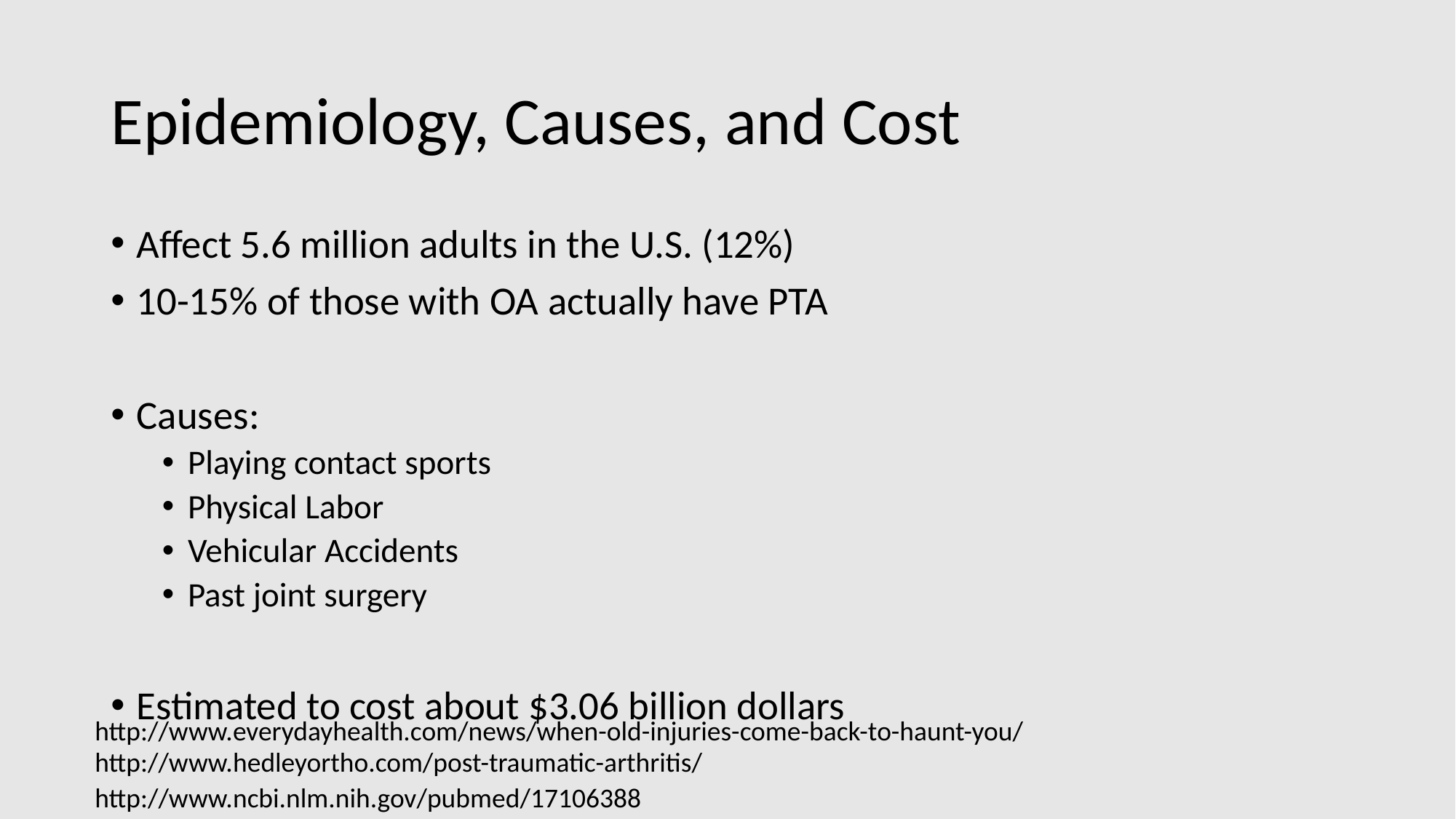

# Epidemiology, Causes, and Cost
Affect 5.6 million adults in the U.S. (12%)
10-15% of those with OA actually have PTA

Causes:
Playing contact sports
Physical Labor
Vehicular Accidents
Past joint surgery

Estimated to cost about $3.06 billion dollars

http://www.everydayhealth.com/news/when-old-injuries-come-back-to-haunt-you/
http://www.hedleyortho.com/post-traumatic-arthritis/
http://www.ncbi.nlm.nih.gov/pubmed/17106388